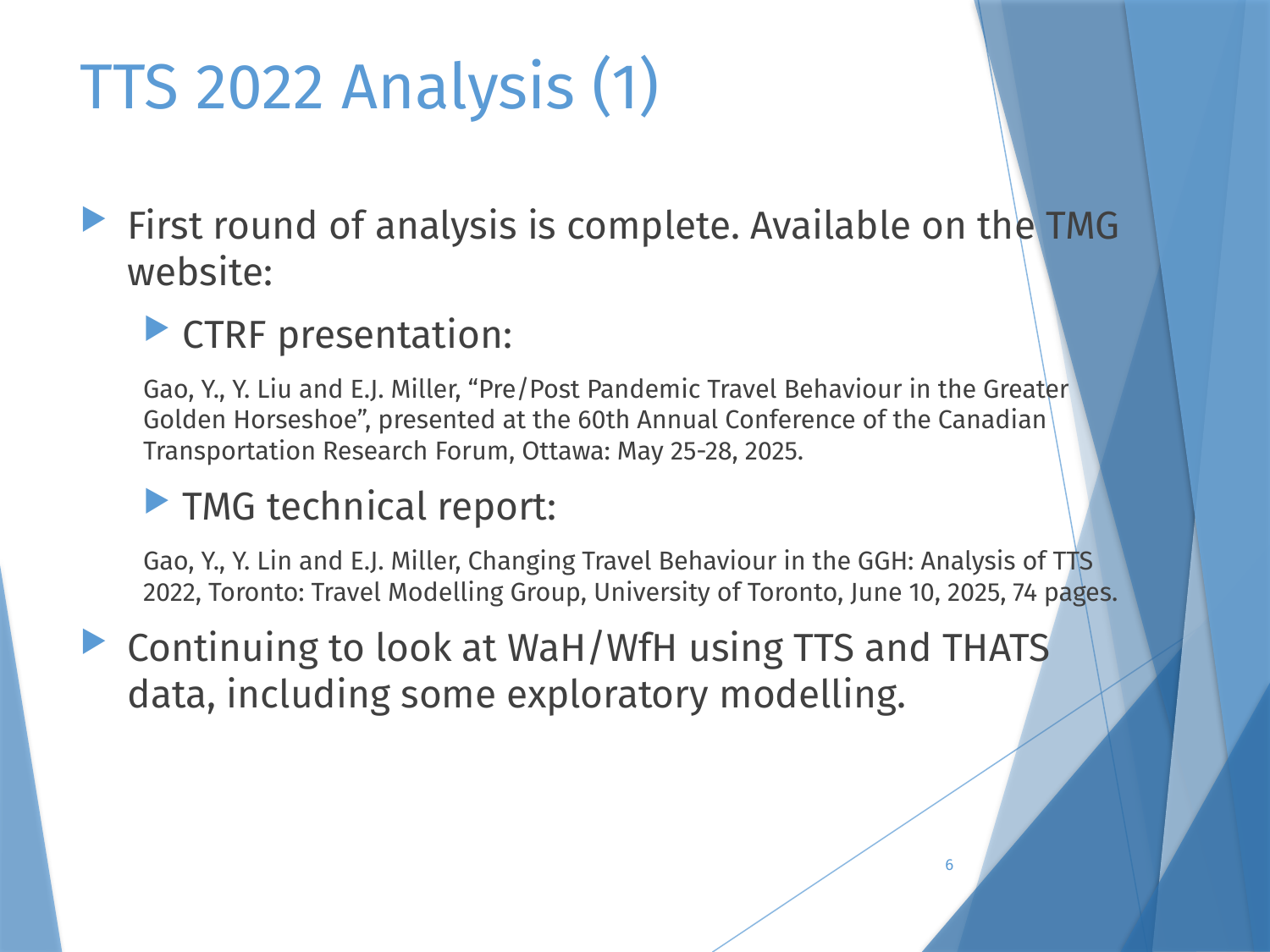

# TTS 2022 Analysis (1)
First round of analysis is complete. Available on the TMG website:
CTRF presentation:
Gao, Y., Y. Liu and E.J. Miller, “Pre/Post Pandemic Travel Behaviour in the Greater Golden Horseshoe”, presented at the 60th Annual Conference of the Canadian Transportation Research Forum, Ottawa: May 25-28, 2025.
TMG technical report:
Gao, Y., Y. Lin and E.J. Miller, Changing Travel Behaviour in the GGH: Analysis of TTS 2022, Toronto: Travel Modelling Group, University of Toronto, June 10, 2025, 74 pages.
Continuing to look at WaH/WfH using TTS and THATS data, including some exploratory modelling.
6